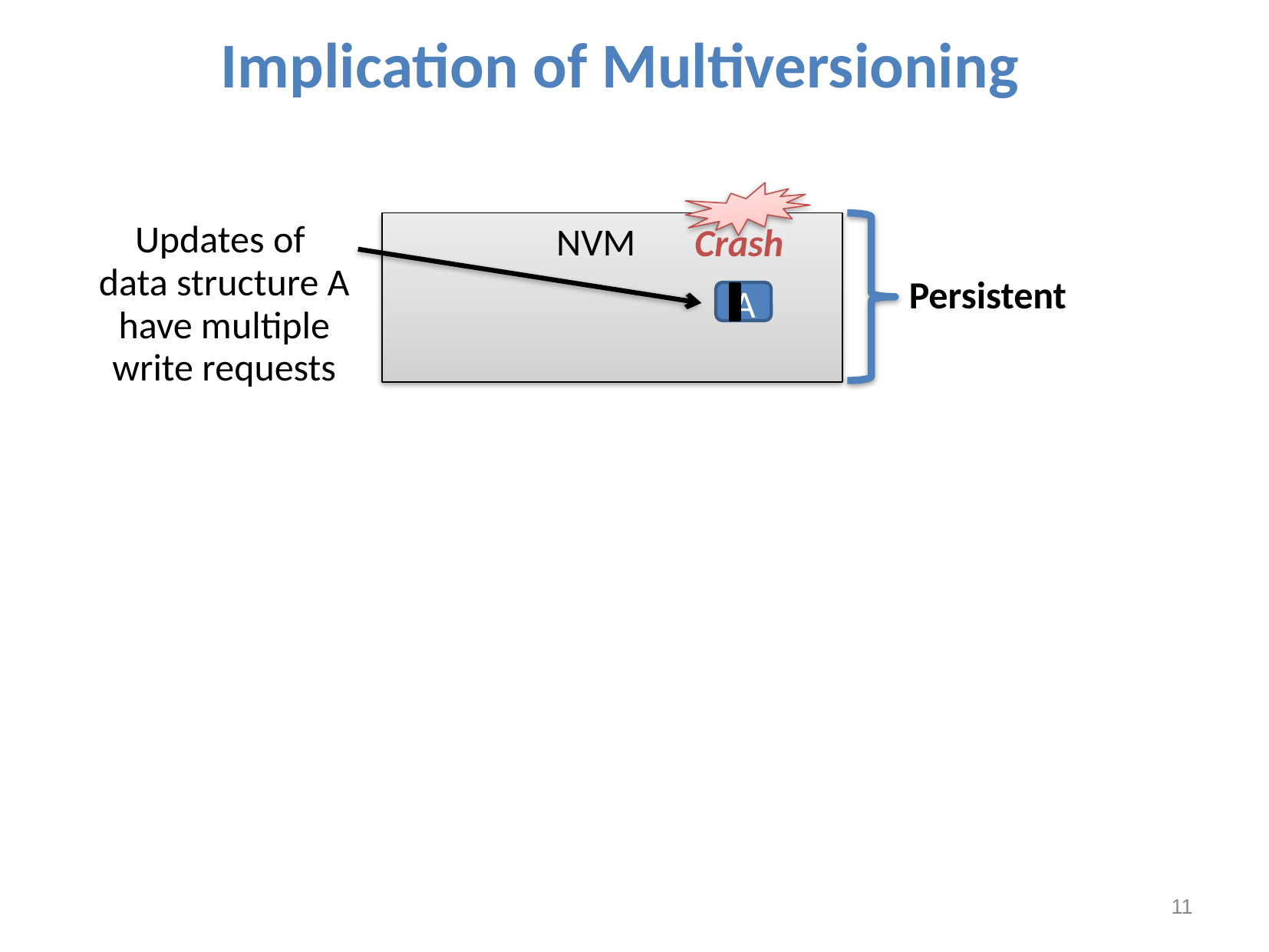

# Implication of Multiversioning

Updates of
data structure A have multiple write requests

NVM
Crash
Persistent
A

11